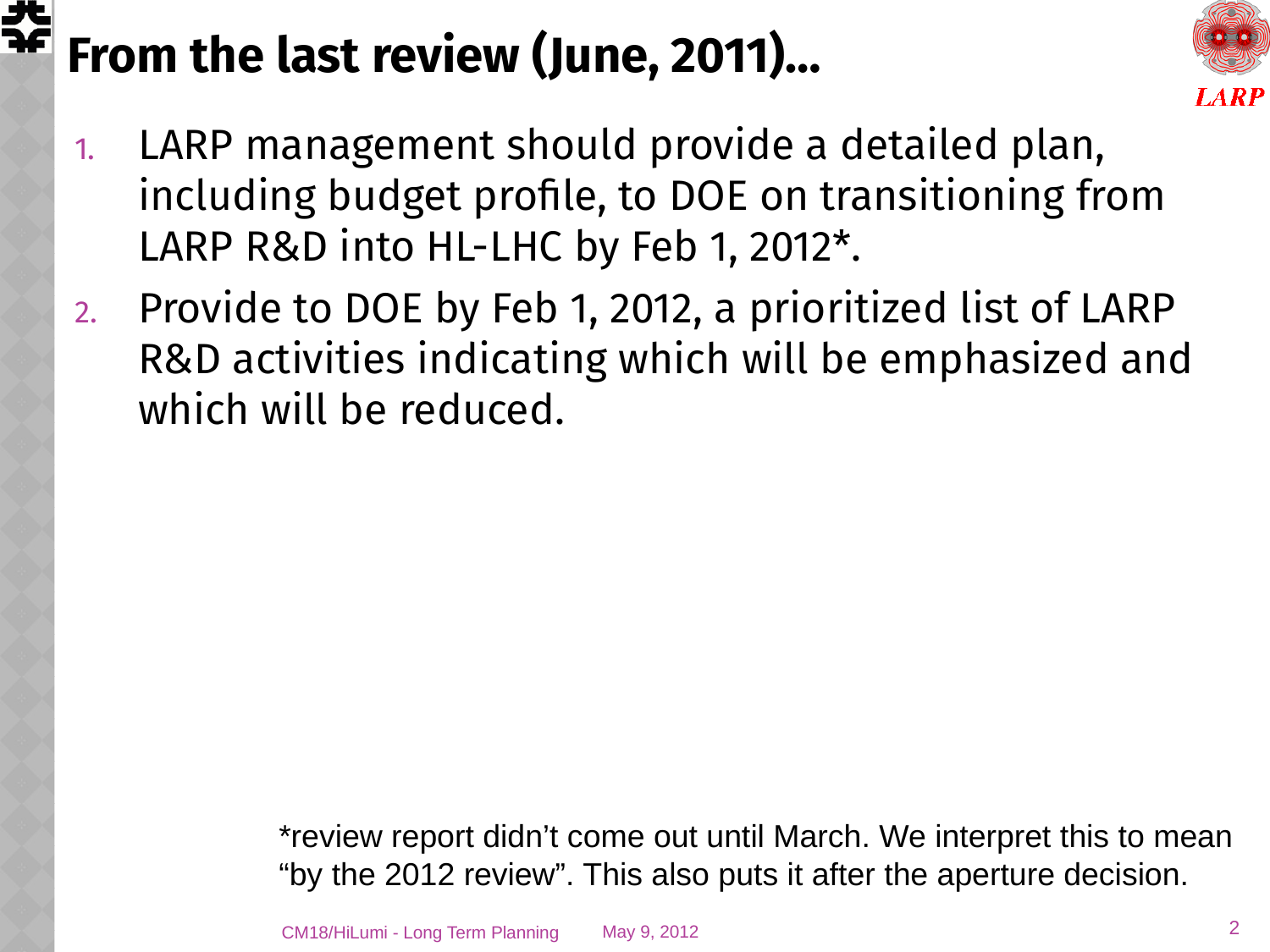

# From the last review (June, 2011)…
LARP management should provide a detailed plan, including budget profile, to DOE on transitioning from LARP R&D into HL-LHC by Feb 1, 2012*.
Provide to DOE by Feb 1, 2012, a prioritized list of LARP R&D activities indicating which will be emphasized and which will be reduced.
*review report didn’t come out until March. We interpret this to mean “by the 2012 review”. This also puts it after the aperture decision.
2
CM18/HiLumi - Long Term Planning
May 9, 2012